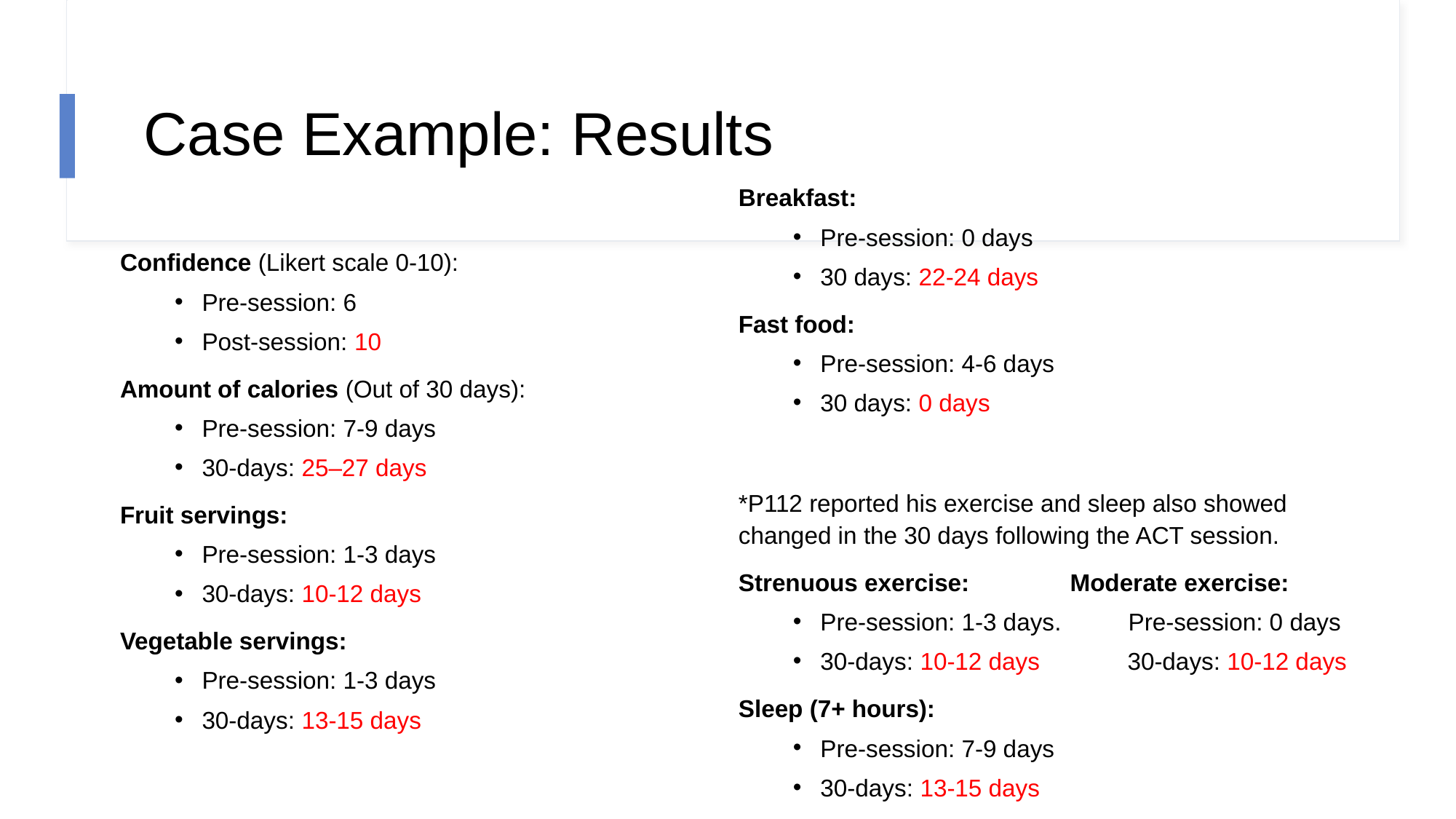

# Case Example: Results
Breakfast:
Pre-session: 0 days
30 days: 22-24 days
Fast food:
Pre-session: 4-6 days
30 days: 0 days

*P112 reported his exercise and sleep also showed changed in the 30 days following the ACT session.
Strenuous exercise:               Moderate exercise:
Pre-session: 1-3 days.          Pre-session: 0 days
30-days: 10-12 days             30-days: 10-12 days
Sleep (7+ hours):
Pre-session: 7-9 days
30-days: 13-15 days

Confidence (Likert scale 0-10):
Pre-session: 6
Post-session: 10
Amount of calories (Out of 30 days):
Pre-session: 7-9 days
30-days: 25–27 days
Fruit servings:
Pre-session: 1-3 days
30-days: 10-12 days
Vegetable servings:
Pre-session: 1-3 days
30-days: 13-15 days